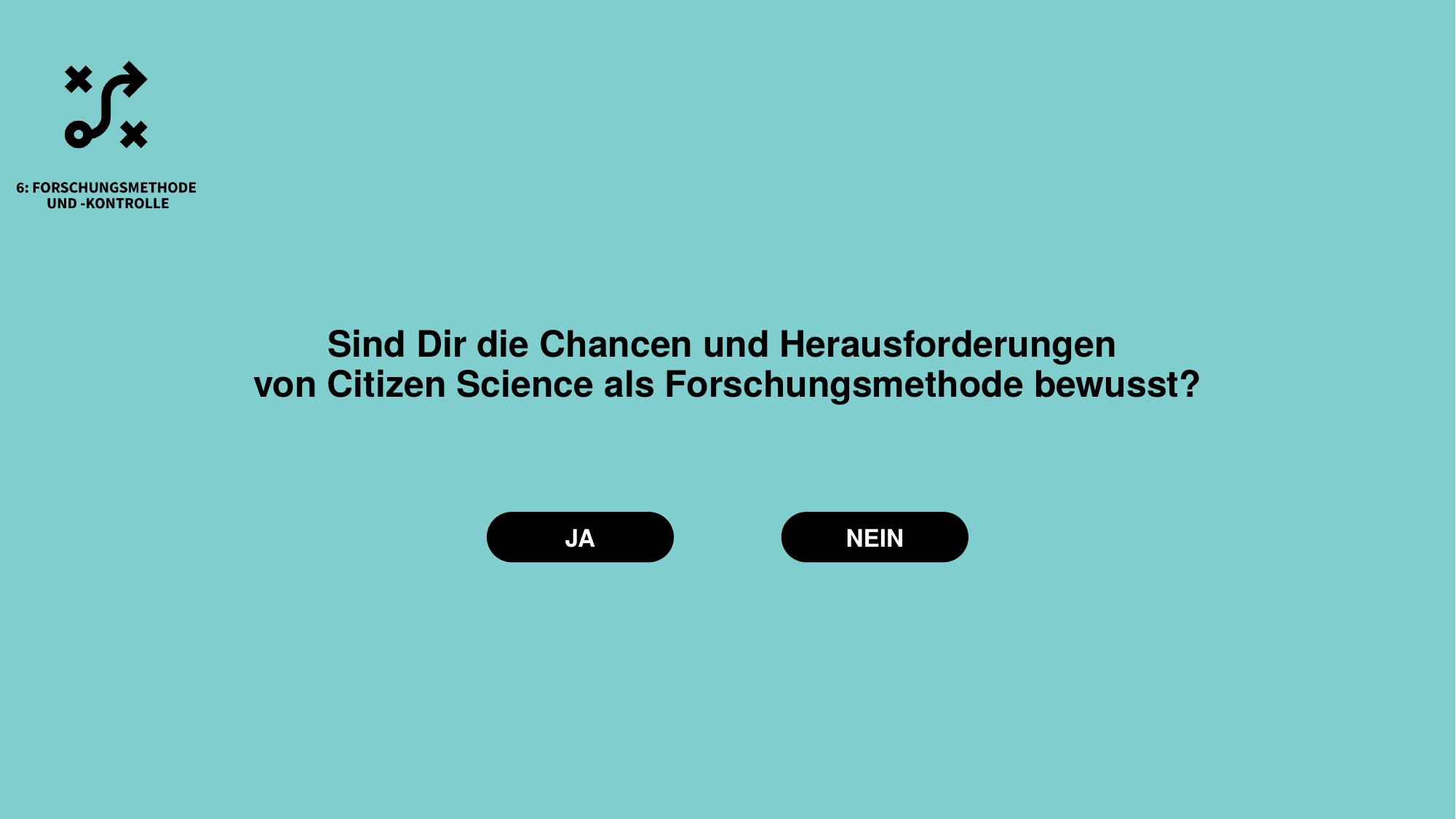

Sind Dir die Chancen und Herausforderungen
von Citizen Science als Forschungsmethode bewusst?
JA
NEIN